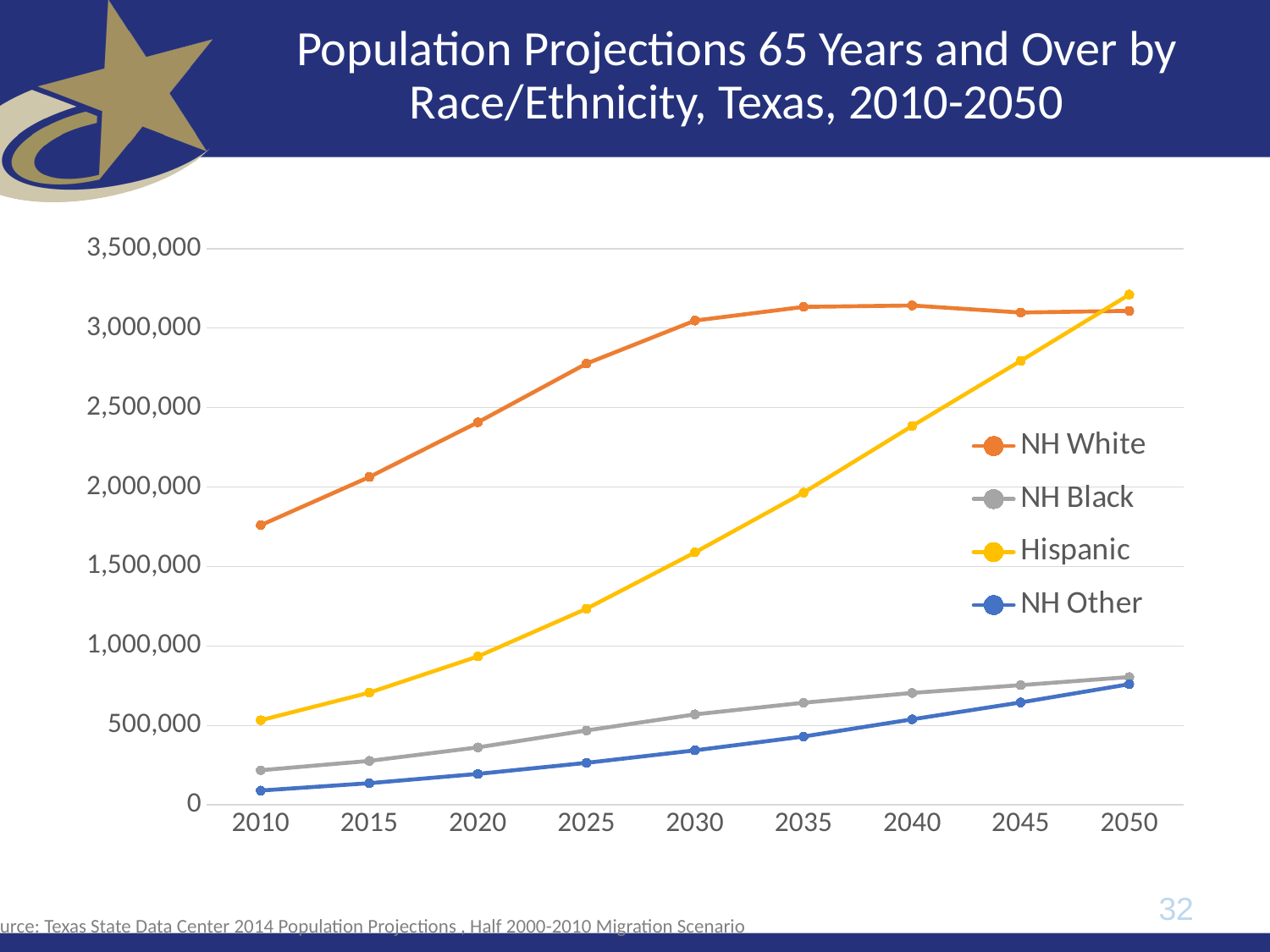

# Population Projections 65 Years and Over by Race/Ethnicity, Texas, 2010-2050

### Chart

| Category |  |  |  |  |
|---|---|---|---|---|
| 2010.0 | 1760065.0 | 218374.0 | 532921.0 | 90526.0 |
| 2015.0 | 2063210.0 | 277091.0 | 706557.0 | 136840.0 |
| 2020.0 | 2407338.0 | 362127.0 | 934167.0 | 195220.0 |
| 2025.0 | 2776121.0 | 468516.0 | 1234117.0 | 264721.0 |
| 2030.0 | 3047041.0 | 569622.0 | 1588590.0 | 343458.0 |
| 2035.0 | 3133151.0 | 642813.0 | 1964597.0 | 430369.0 |
| 2040.0 | 3141889.0 | 704447.0 | 2384112.0 | 538489.0 |
| 2045.0 | 3097520.0 | 753591.0 | 2793615.0 | 644872.0 |
| 2050.0 | 3108168.0 | 804450.0 | 3210318.0 | 759449.0 |
32
Source: Texas State Data Center 2014 Population Projections , Half 2000-2010 Migration Scenario